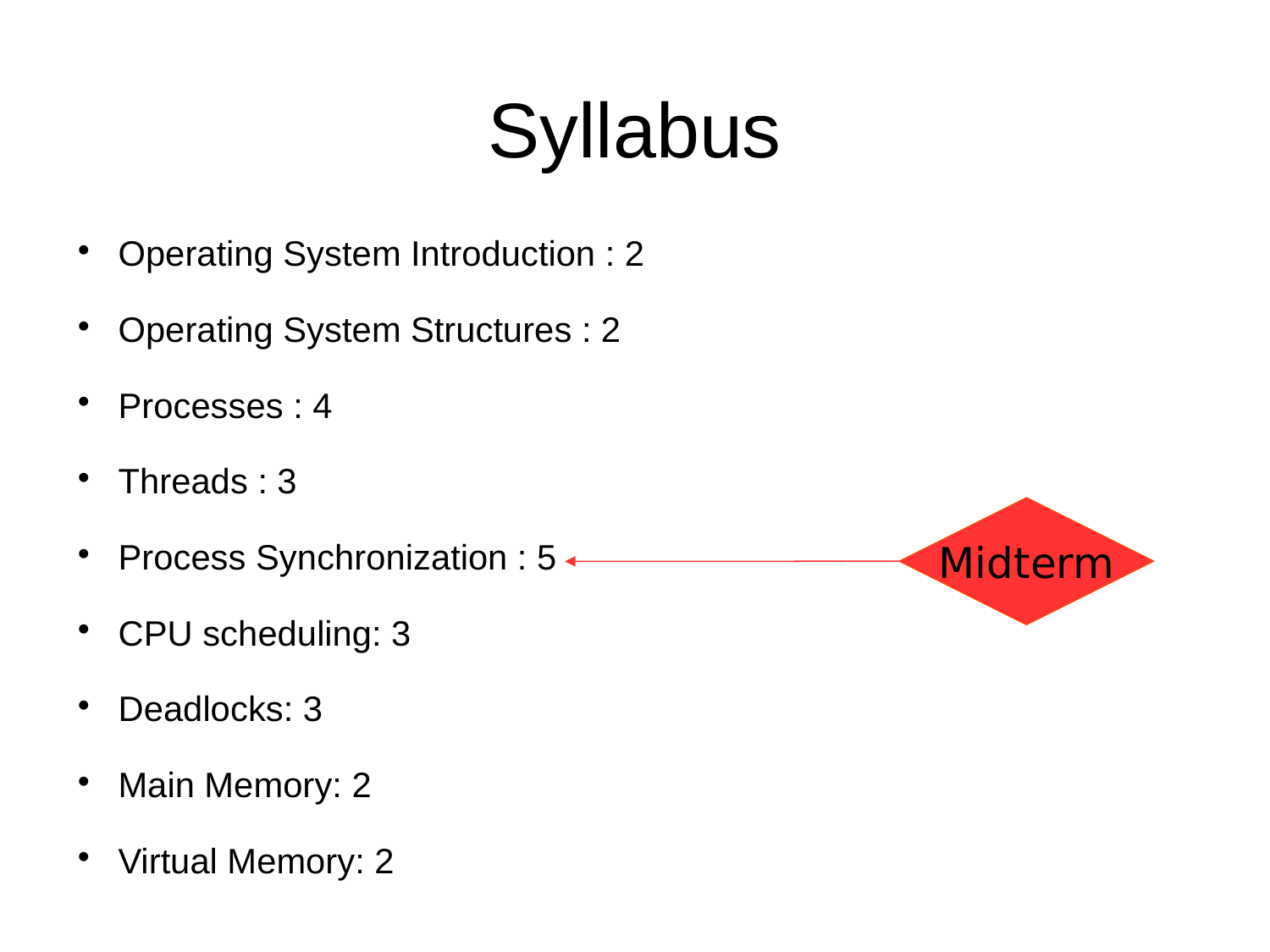

Syllabus
Operating System Introduction : 2
Operating System Structures : 2
Processes : 4
Threads : 3
Process Synchronization : 5
CPU scheduling: 3
Deadlocks: 3
Main Memory: 2
Virtual Memory: 2
Midterm